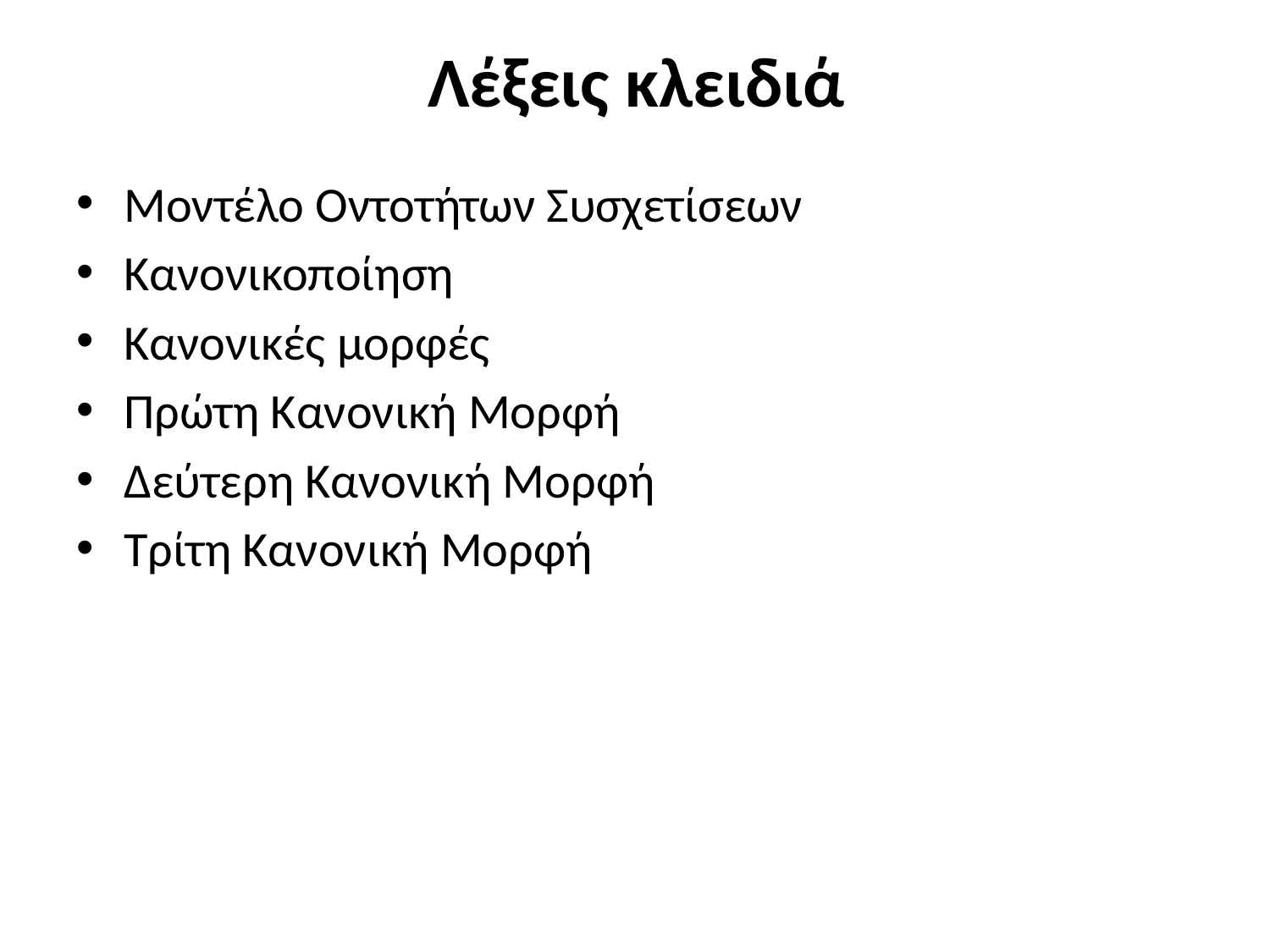

# Λέξεις κλειδιά
Μοντέλο Οντοτήτων Συσχετίσεων
Κανονικοποίηση
Κανονικές μορφές
Πρώτη Κανονική Μορφή
Δεύτερη Κανονική Μορφή
Τρίτη Κανονική Μορφή